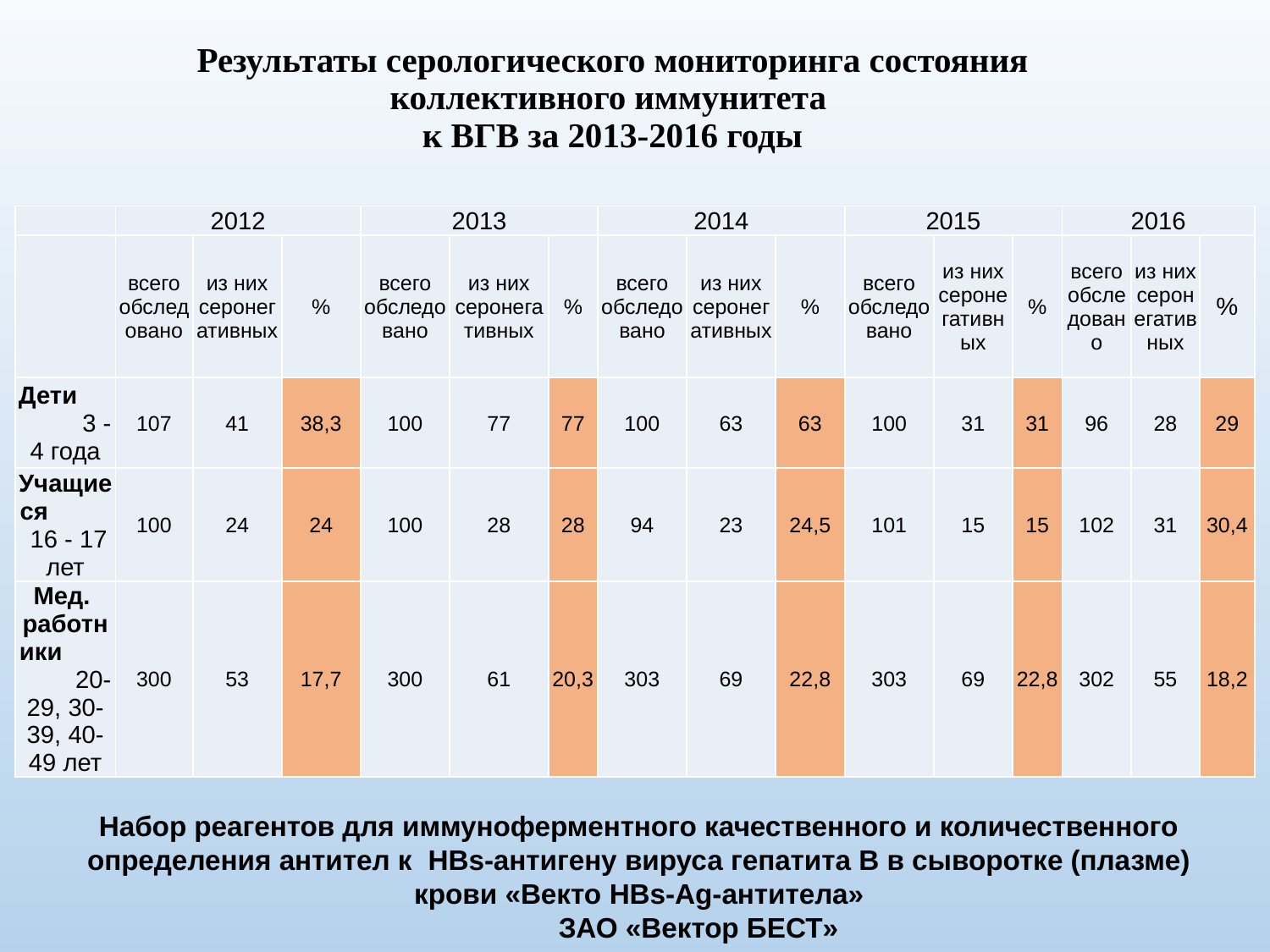

# Результаты серологического мониторинга состояния коллективного иммунитета к ВГВ за 2013-2016 годы
|  | 2012 |  |  | 2013 |  |  | 2014 |  |  | 2015 |  |  | 2016 |  |  |
| --- | --- | --- | --- | --- | --- | --- | --- | --- | --- | --- | --- | --- | --- | --- | --- |
|  | всего обследовано | из них серонегативных | % | всего обследовано | из них серонегативных | % | всего обследовано | из них серонегативных | % | всего обследовано | из них серонегативных | % | всего обследовано | из них серонегативных | % |
| Дети 3 - 4 года | 107 | 41 | 38,3 | 100 | 77 | 77 | 100 | 63 | 63 | 100 | 31 | 31 | 96 | 28 | 29 |
| Учащиеся 16 - 17 лет | 100 | 24 | 24 | 100 | 28 | 28 | 94 | 23 | 24,5 | 101 | 15 | 15 | 102 | 31 | 30,4 |
| Мед. работники 20-29, 30-39, 40-49 лет | 300 | 53 | 17,7 | 300 | 61 | 20,3 | 303 | 69 | 22,8 | 303 | 69 | 22,8 | 302 | 55 | 18,2 |
Набор реагентов для иммуноферментного качественного и количественного определения антител к  HBs-антигену вируса гепатита В в сыворотке (плазме) крови «Векто HBs-Ag-антитела»
	ЗАО «Вектор БЕСТ»